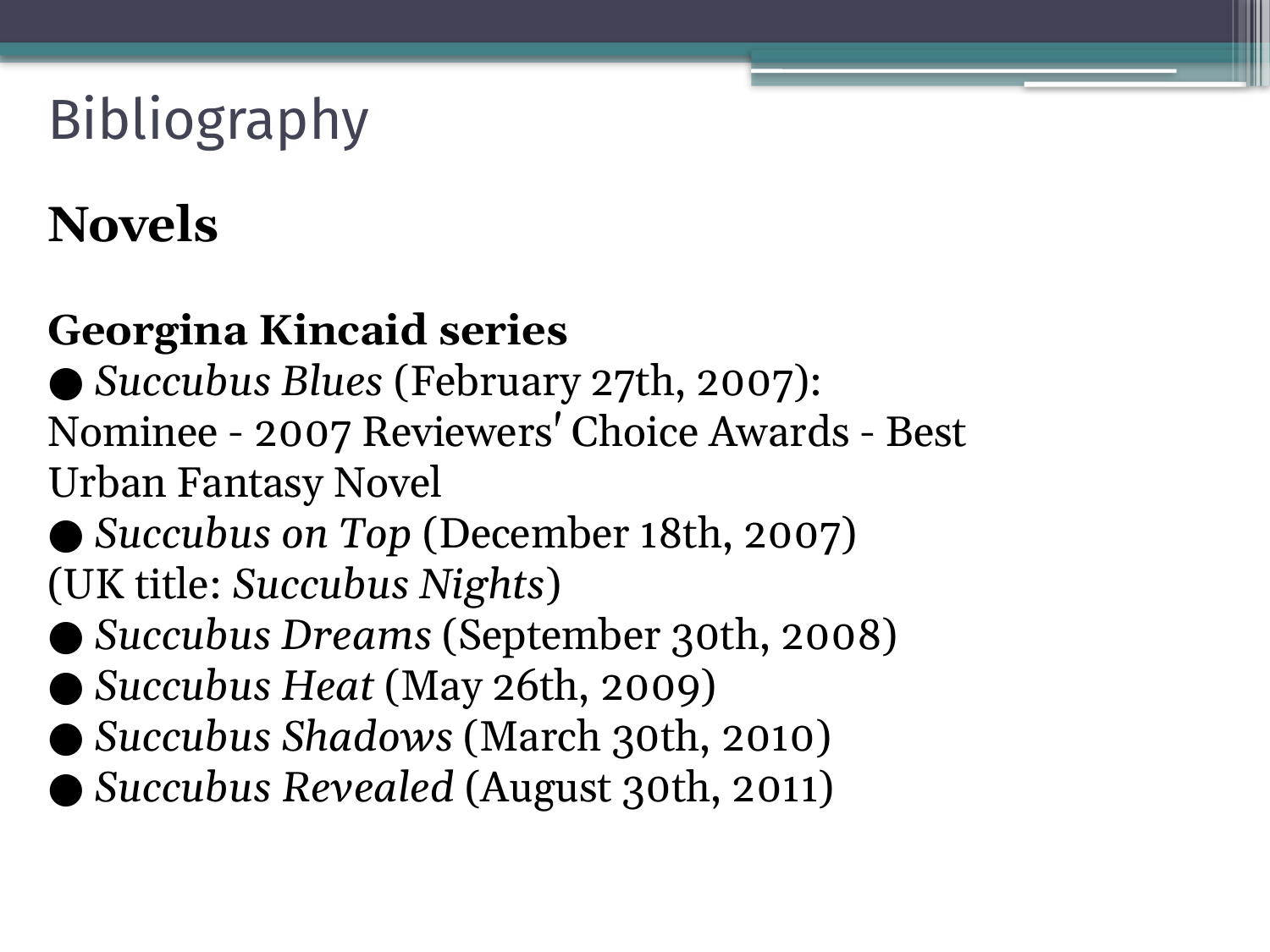

# Bibliography
Novels
Georgina Kincaid series
● Succubus Blues (February 27th, 2007): Nominee - 2007 Reviewers' Choice Awards - Best Urban Fantasy Novel
● Succubus on Top (December 18th, 2007) (UK title: Succubus Nights)
● Succubus Dreams (September 30th, 2008)
● Succubus Heat (May 26th, 2009)
● Succubus Shadows (March 30th, 2010)
● Succubus Revealed (August 30th, 2011)